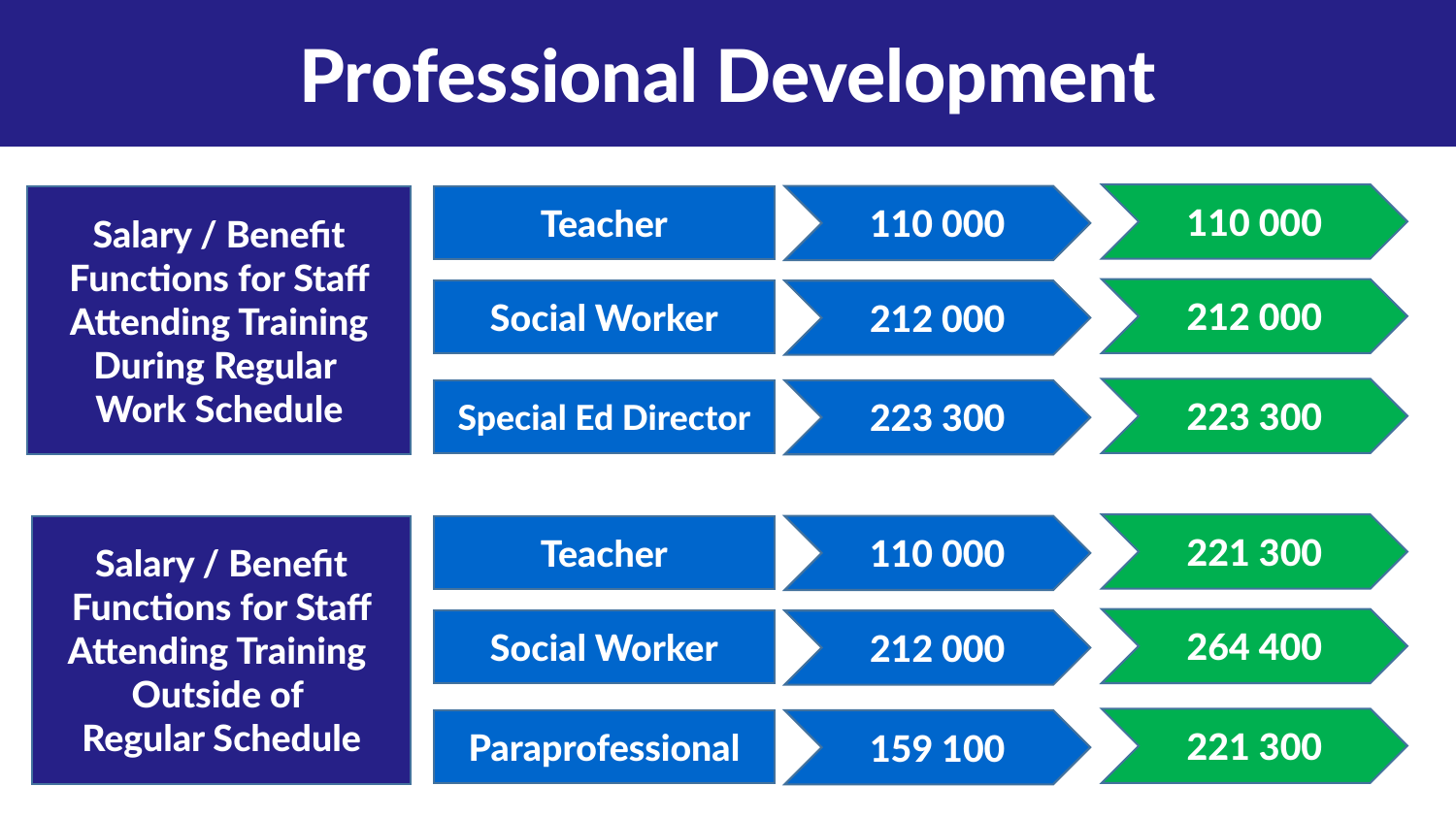

Professional Development
110 000
Salary / Benefit Functions for Staff Attending Training During Regular
Work Schedule
Teacher
110 000
212 000
Social Worker
212 000
223 300
Special Ed Director
223 300
221 300
Salary / Benefit Functions for Staff Attending Training  Outside of
Regular Schedule
Teacher
110 000
264 400
Social Worker
212 000
221 300
Paraprofessional
159 100